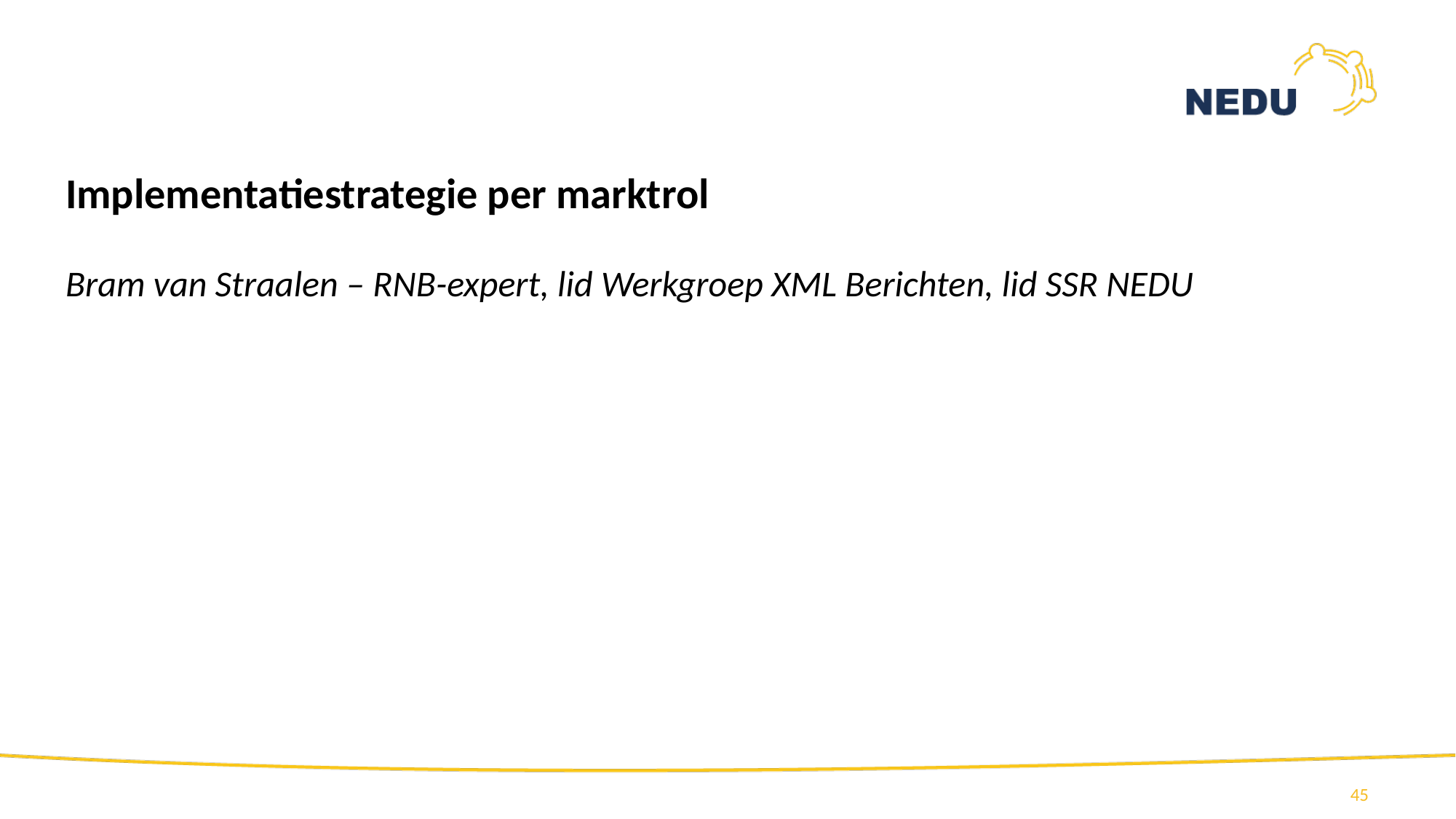

#
Implementatiestrategie per marktrol
Bram van Straalen – RNB-expert, lid Werkgroep XML Berichten, lid SSR NEDU
45